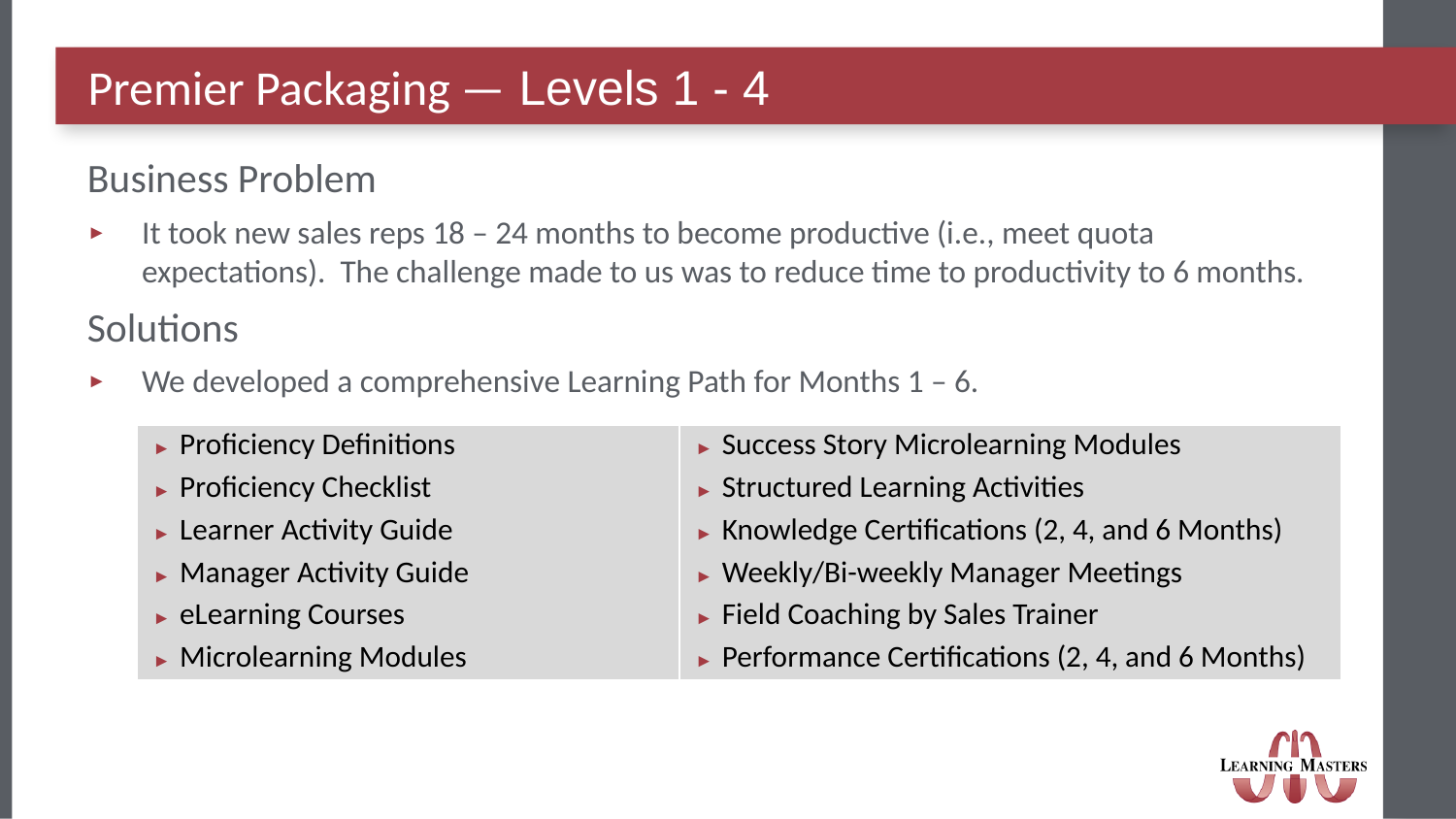

Premier Packaging — Levels 1 - 4
Business Problem
It took new sales reps 18 – 24 months to become productive (i.e., meet quota expectations).  The challenge made to us was to reduce time to productivity to 6 months.
Solutions
We developed a comprehensive Learning Path for Months 1 – 6.

| Proficiency Definitions Proficiency Checklist Learner Activity Guide Manager Activity Guide eLearning Courses Microlearning Modules | Success Story Microlearning Modules Structured Learning Activities Knowledge Certifications (2, 4, and 6 Months) Weekly/Bi-weekly Manager Meetings Field Coaching by Sales Trainer Performance Certifications (2, 4, and 6 Months) |
| --- | --- |